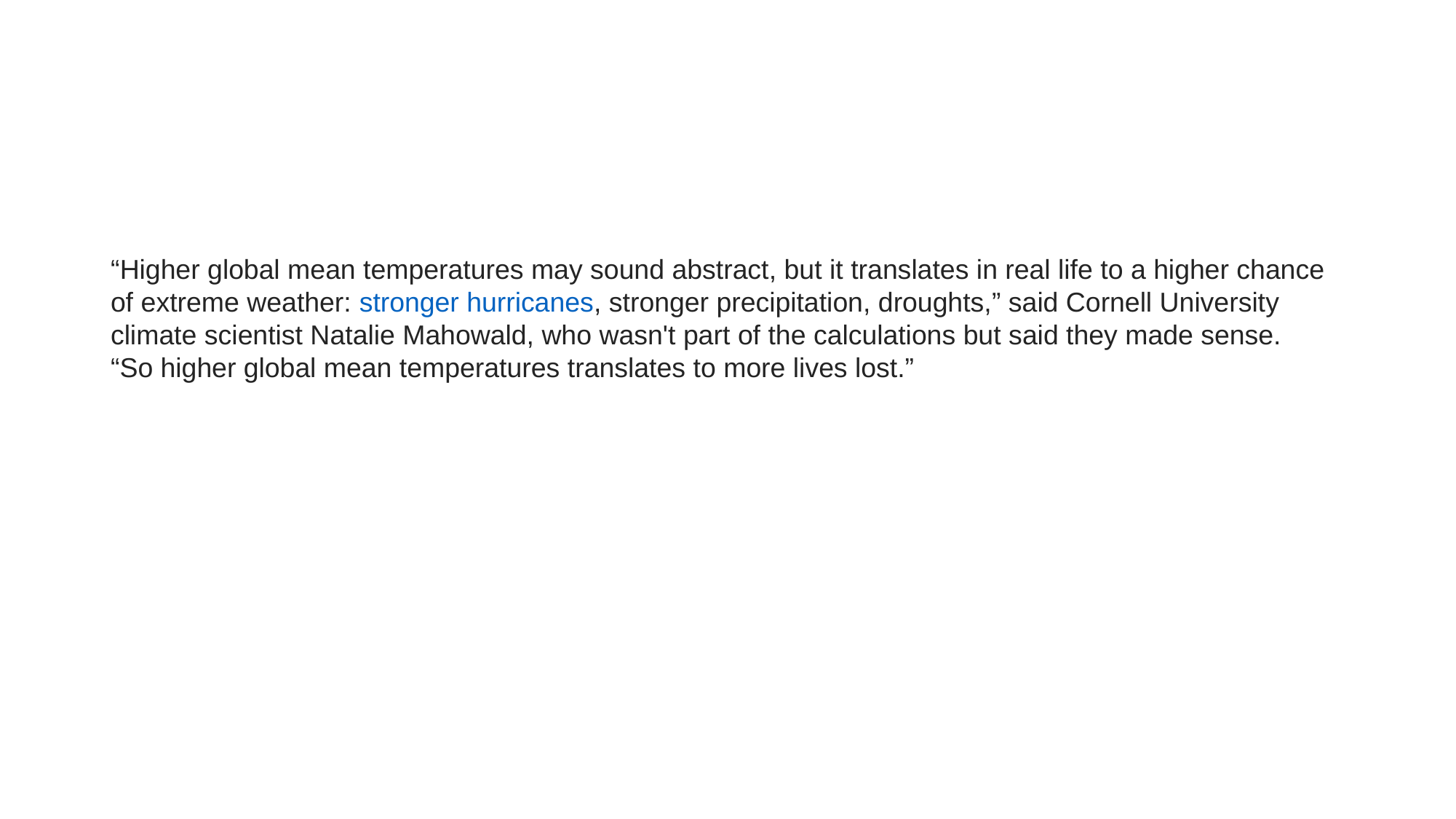

#

“Higher global mean temperatures may sound abstract, but it translates in real life to a higher chance of extreme weather: stronger hurricanes, stronger precipitation, droughts,” said Cornell University climate scientist Natalie Mahowald, who wasn't part of the calculations but said they made sense. “So higher global mean temperatures translates to more lives lost.”